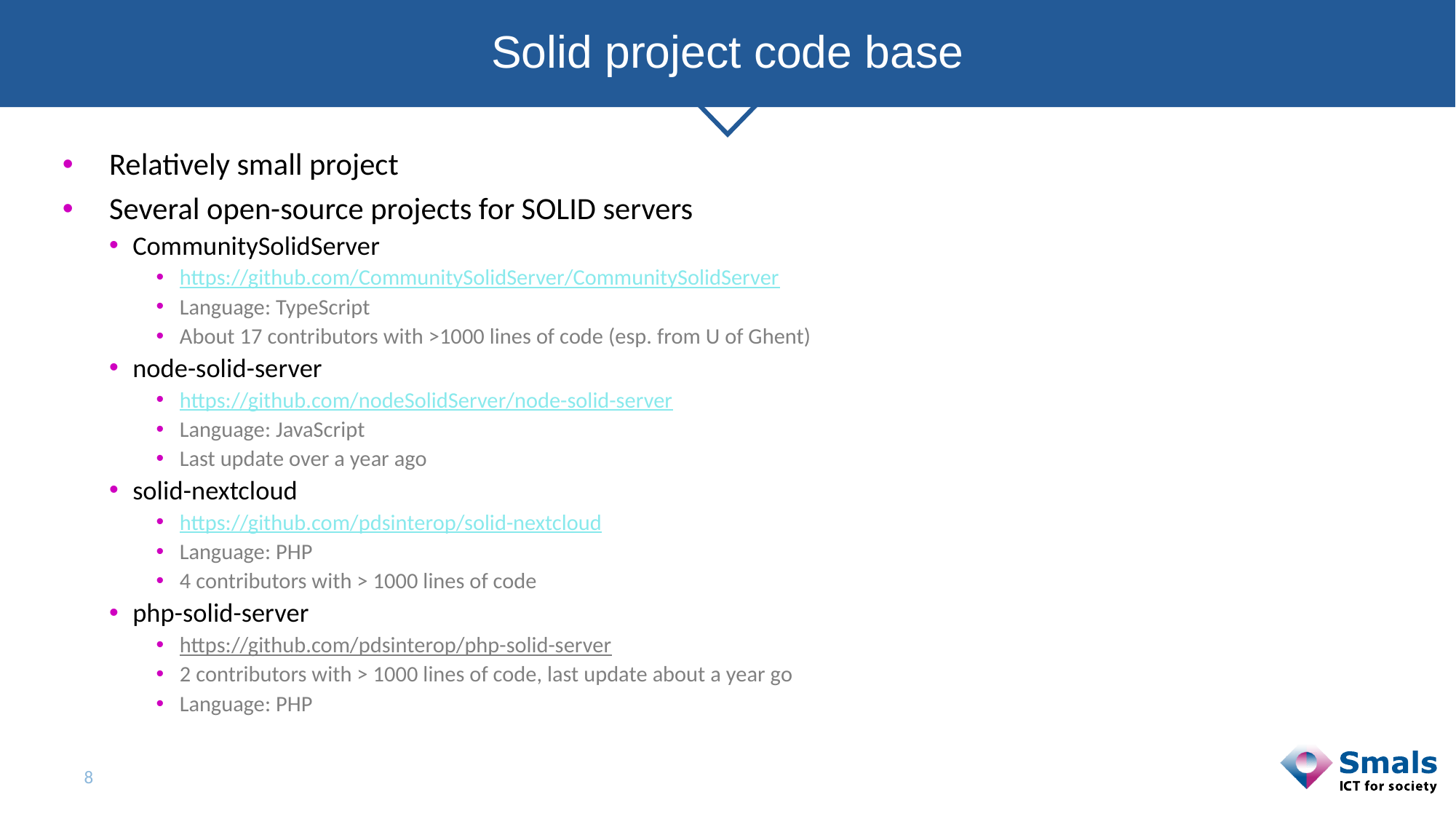

# Solid project code base
Relatively small project
Several open-source projects for SOLID servers
CommunitySolidServer
https://github.com/CommunitySolidServer/CommunitySolidServer
Language: TypeScript
About 17 contributors with >1000 lines of code (esp. from U of Ghent)
node-solid-server
https://github.com/nodeSolidServer/node-solid-server
Language: JavaScript
Last update over a year ago
solid-nextcloud
https://github.com/pdsinterop/solid-nextcloud
Language: PHP
4 contributors with > 1000 lines of code
php-solid-server
https://github.com/pdsinterop/php-solid-server
2 contributors with > 1000 lines of code, last update about a year go
Language: PHP
8